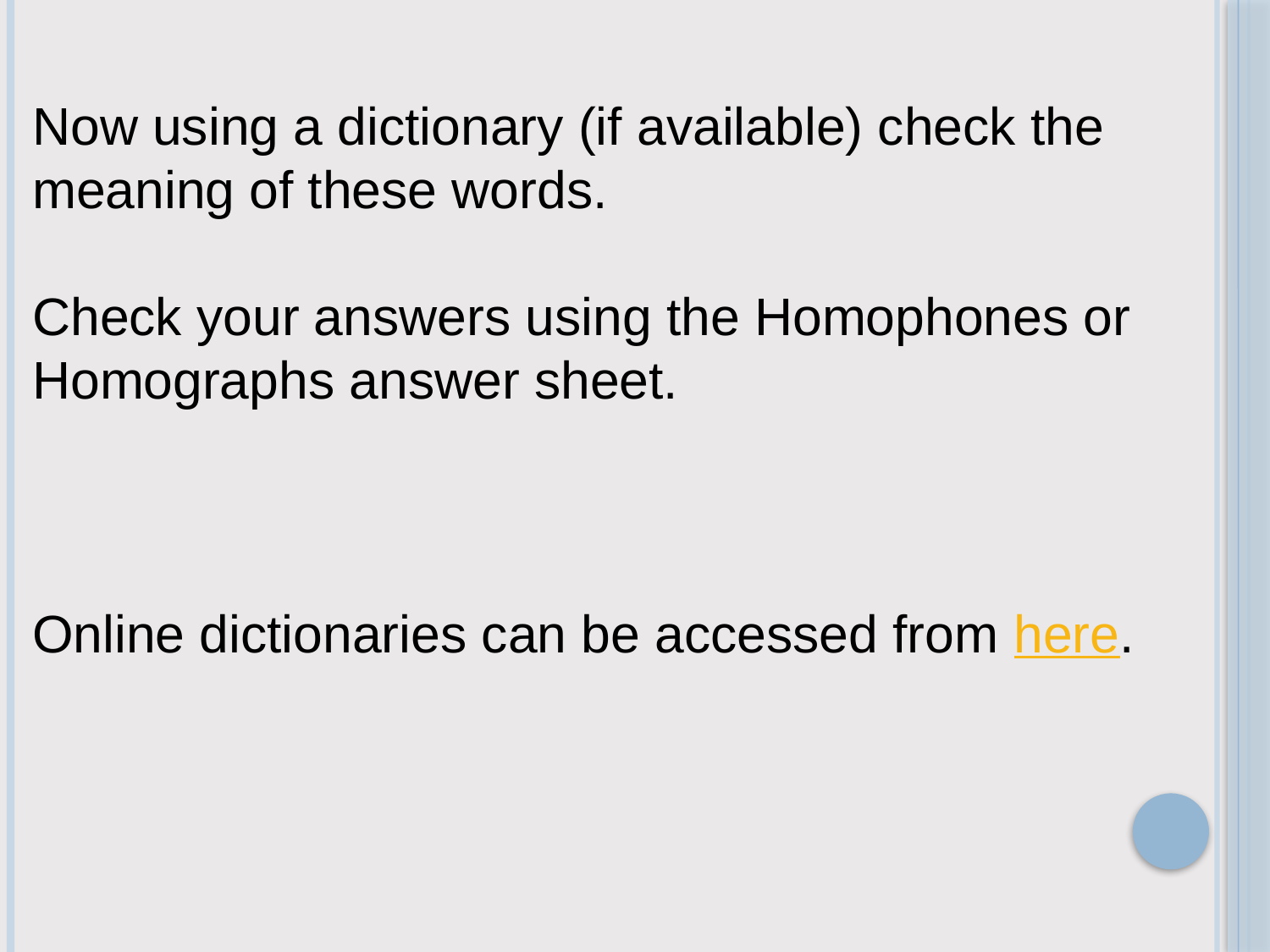

Now using a dictionary (if available) check the meaning of these words.

Check your answers using the Homophones or Homographs answer sheet.

Online dictionaries can be accessed from here.